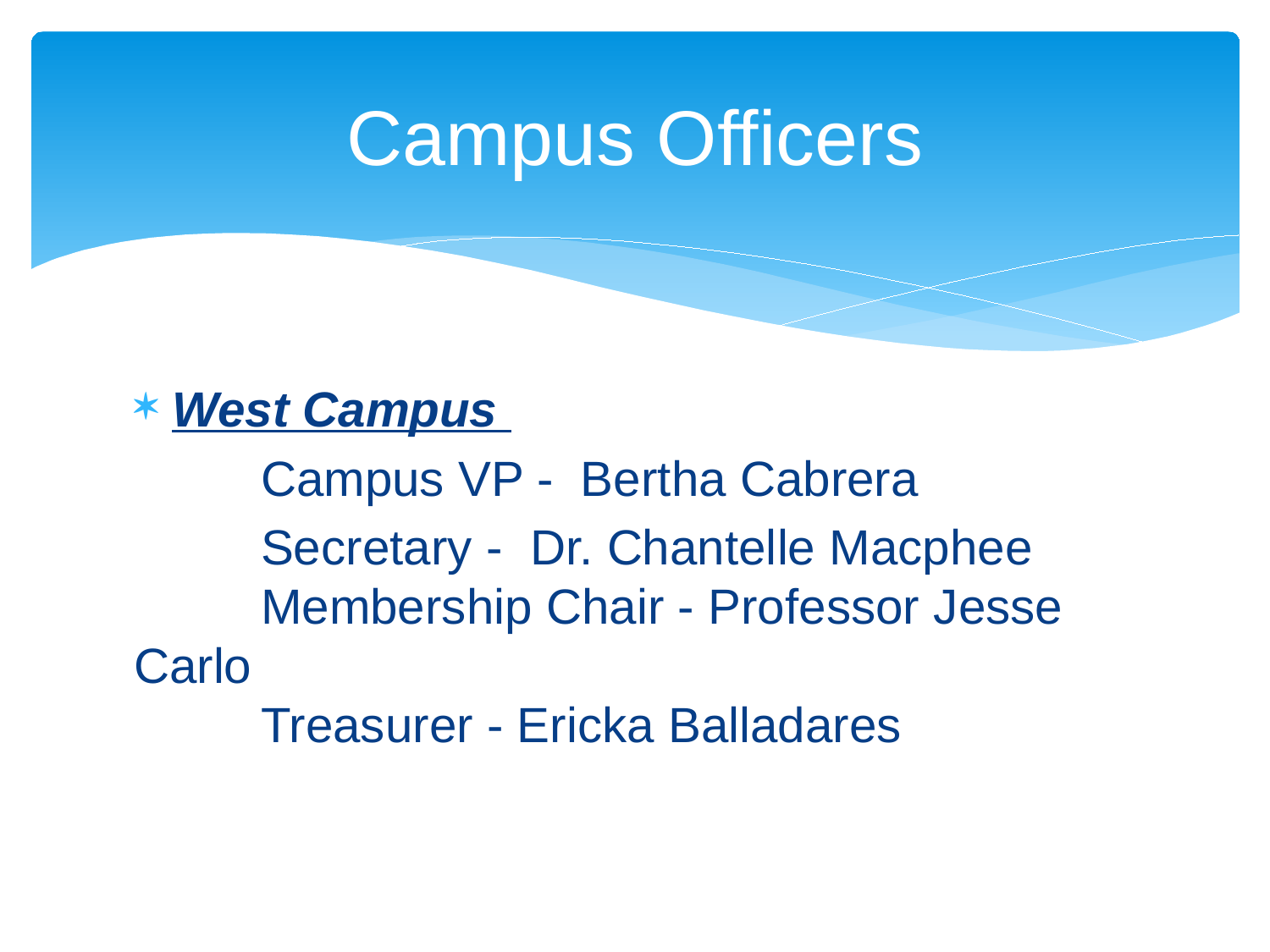

# Campus Officers
West Campus
	Campus VP -  Bertha Cabrera
	Secretary -  Dr. Chantelle Macphee
	Membership Chair - Professor Jesse Carlo
	Treasurer - Ericka Balladares